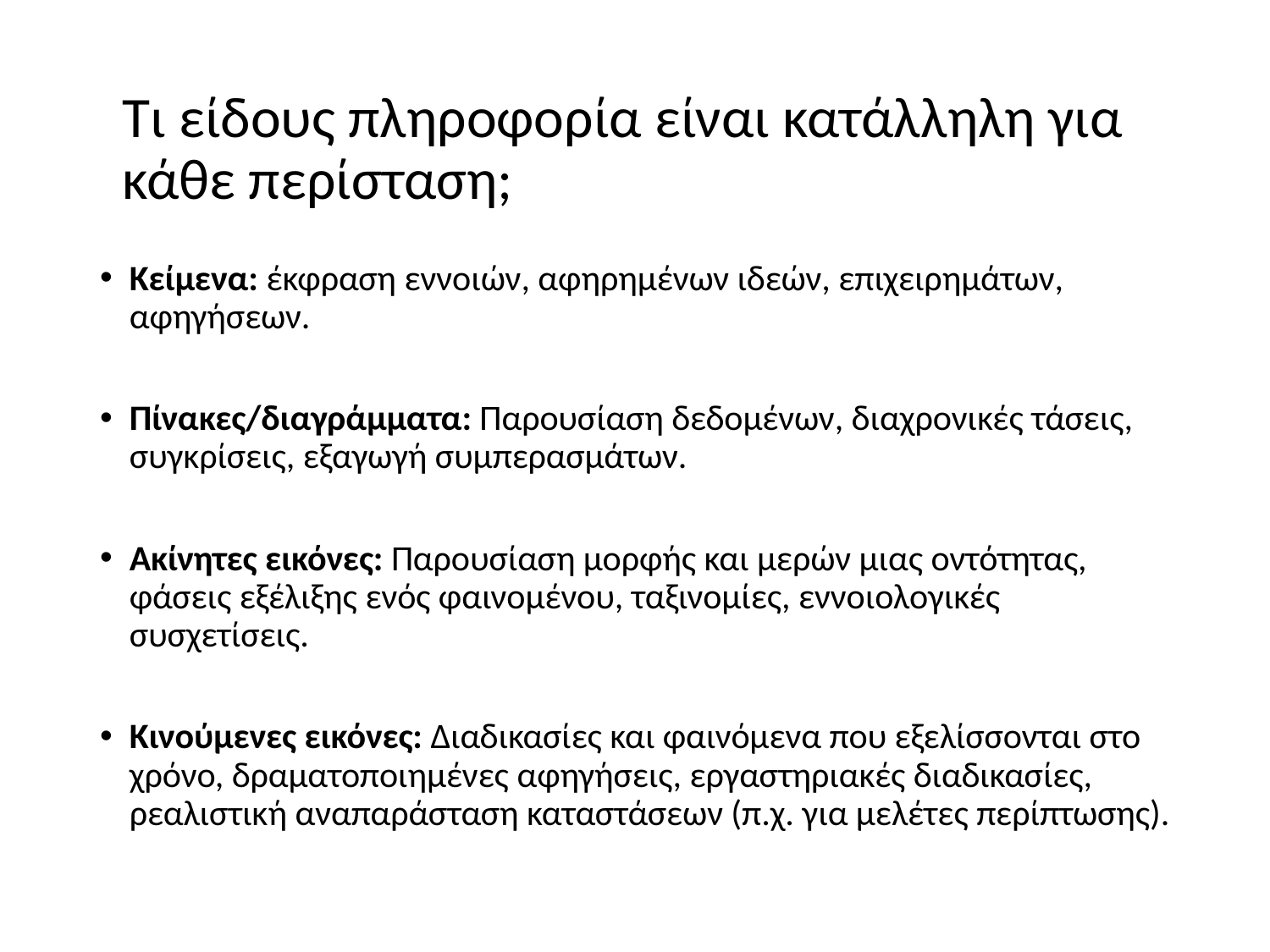

# Τι είδους πληροφορία είναι κατάλληλη για κάθε περίσταση;
Κείμενα: έκφραση εννοιών, αφηρημένων ιδεών, επιχειρημάτων, αφηγήσεων.

Πίνακες/διαγράμματα: Παρουσίαση δεδομένων, διαχρονικές τάσεις, συγκρίσεις, εξαγωγή συμπερασμάτων.

Ακίνητες εικόνες: Παρουσίαση μορφής και μερών μιας οντότητας, φάσεις εξέλιξης ενός φαινομένου, ταξινομίες, εννοιολογικές συσχετίσεις.

Κινούμενες εικόνες: Διαδικασίες και φαινόμενα που εξελίσσονται στο χρόνο, δραματοποιημένες αφηγήσεις, εργαστηριακές διαδικασίες, ρεαλιστική αναπαράσταση καταστάσεων (π.χ. για μελέτες περίπτωσης).